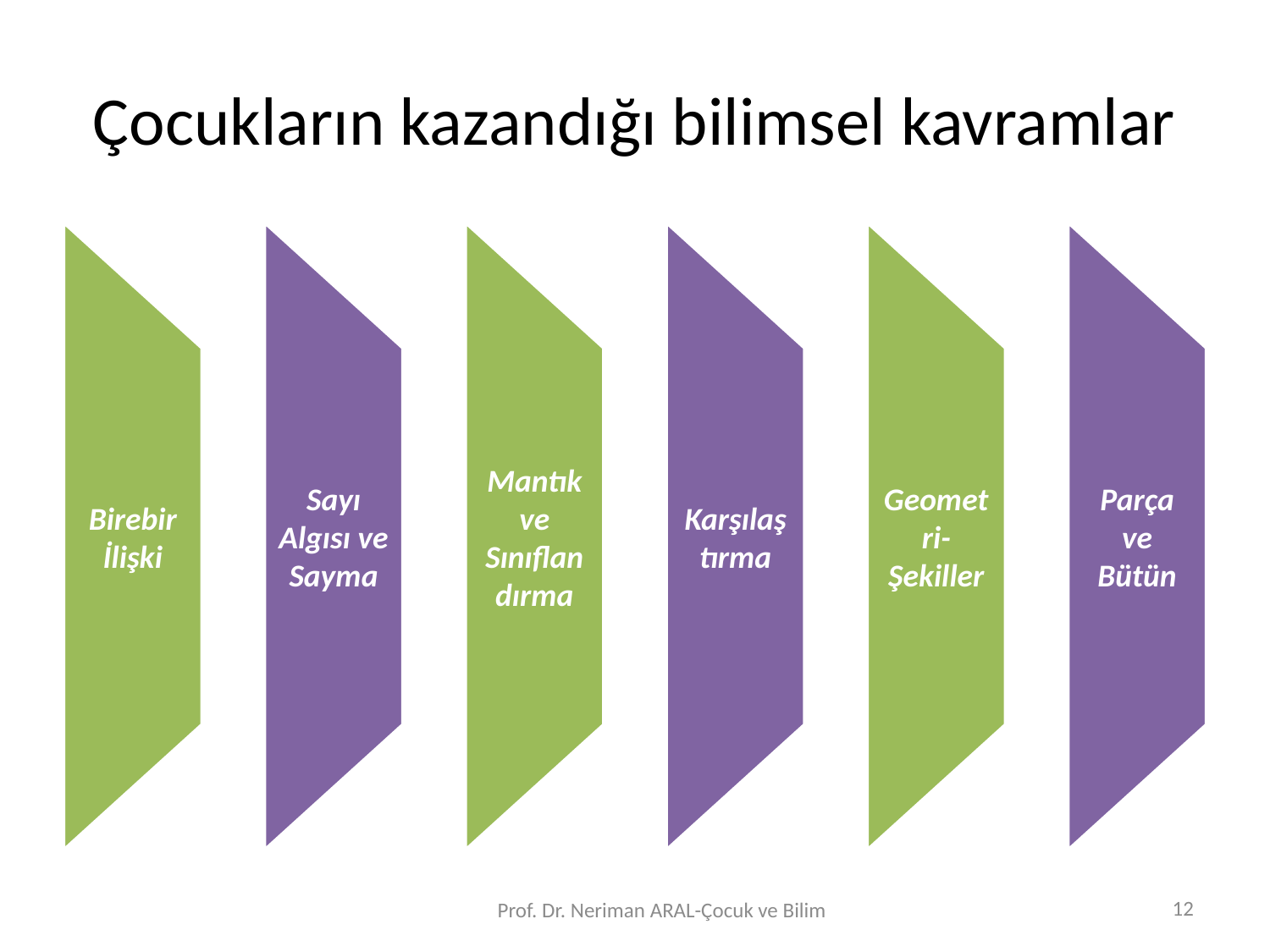

# Çocukların kazandığı bilimsel kavramlar
Birebir İlişki
Sayı Algısı ve Sayma
Mantık ve Sınıflandırma
Karşılaştırma
Geometri-Şekiller
Parça ve Bütün
12
Prof. Dr. Neriman ARAL-Çocuk ve Bilim